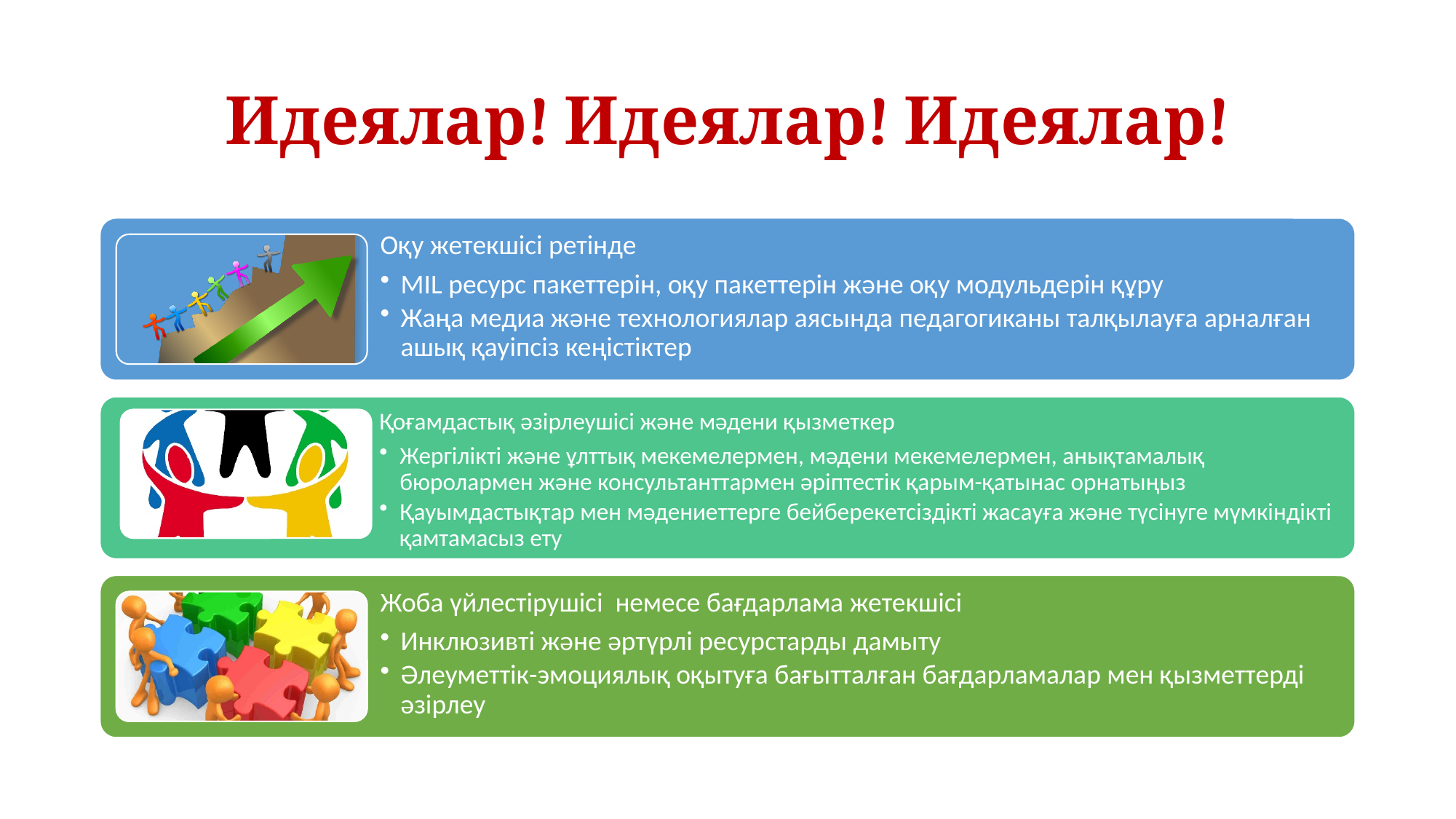

# Идеялар! Идеялар! Идеялар!
Оқу жетекшісі ретінде
MIL ресурс пакеттерін, оқу пакеттерін және оқу модульдерін құру
Жаңа медиа және технологиялар аясында педагогиканы талқылауға арналған ашық қауіпсіз кеңістіктер
Қоғамдастық әзірлеушісі және мәдени қызметкер
Жергілікті және ұлттық мекемелермен, мәдени мекемелермен, анықтамалық бюролармен және консультанттармен әріптестік қарым-қатынас орнатыңыз
Қауымдастықтар мен мәдениеттерге бейберекетсіздікті жасауға және түсінуге мүмкіндікті қамтамасыз ету
Жоба үйлестірушісі  немесе бағдарлама жетекшісі
Инклюзивті және әртүрлі ресурстарды дамыту
Әлеуметтік-эмоциялық оқытуға бағытталған бағдарламалар мен қызметтерді әзірлеу